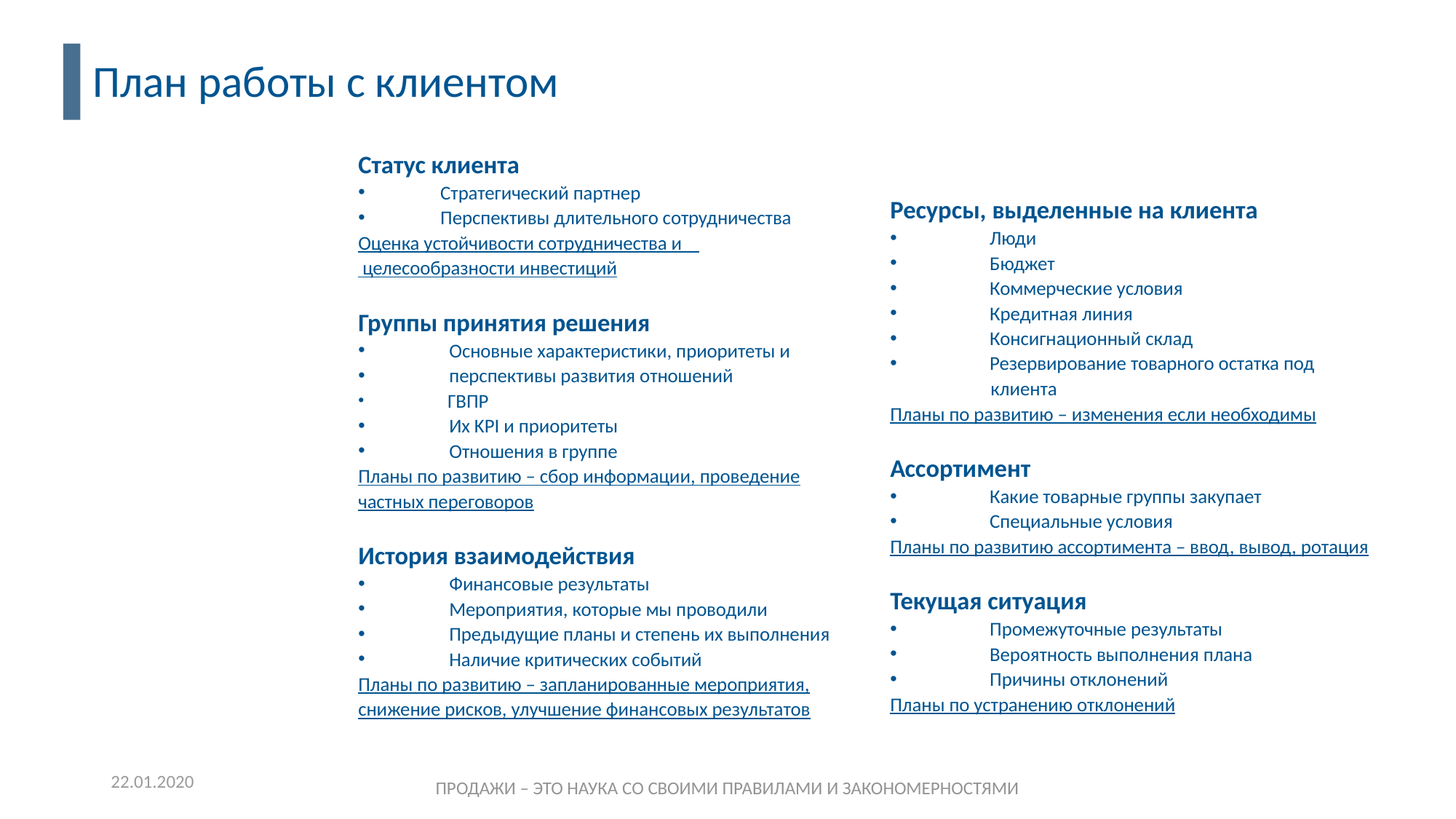

# План работы с клиентом
Статус клиента
           Стратегический партнер
           Перспективы длительного сотрудничества
Оценка устойчивости сотрудничества и
 целесообразности инвестиций

Группы принятия решения
             Основные характеристики, приоритеты и
             перспективы развития отношений
                  ГВПР
             Их KPI и приоритеты
             Отношения в группе
Планы по развитию – сбор информации, проведение частных переговоров

История взаимодействия
             Финансовые результаты
             Мероприятия, которые мы проводили
             Предыдущие планы и степень их выполнения
             Наличие критических событий
Планы по развитию – запланированные мероприятия, снижение рисков, улучшение финансовых результатов

Ресурсы, выделенные на клиента
               Люди
               Бюджет
               Коммерческие условия
               Кредитная линия
               Консигнационный склад
               Резервирование товарного остатка под
                       клиента
Планы по развитию – изменения если необходимы

Ассортимент
               Какие товарные группы закупает
               Специальные условия
Планы по развитию ассортимента – ввод, вывод, ротация

Текущая ситуация
               Промежуточные результаты
               Вероятность выполнения плана
               Причины отклонений
Планы по устранению отклонений
22.01.2020